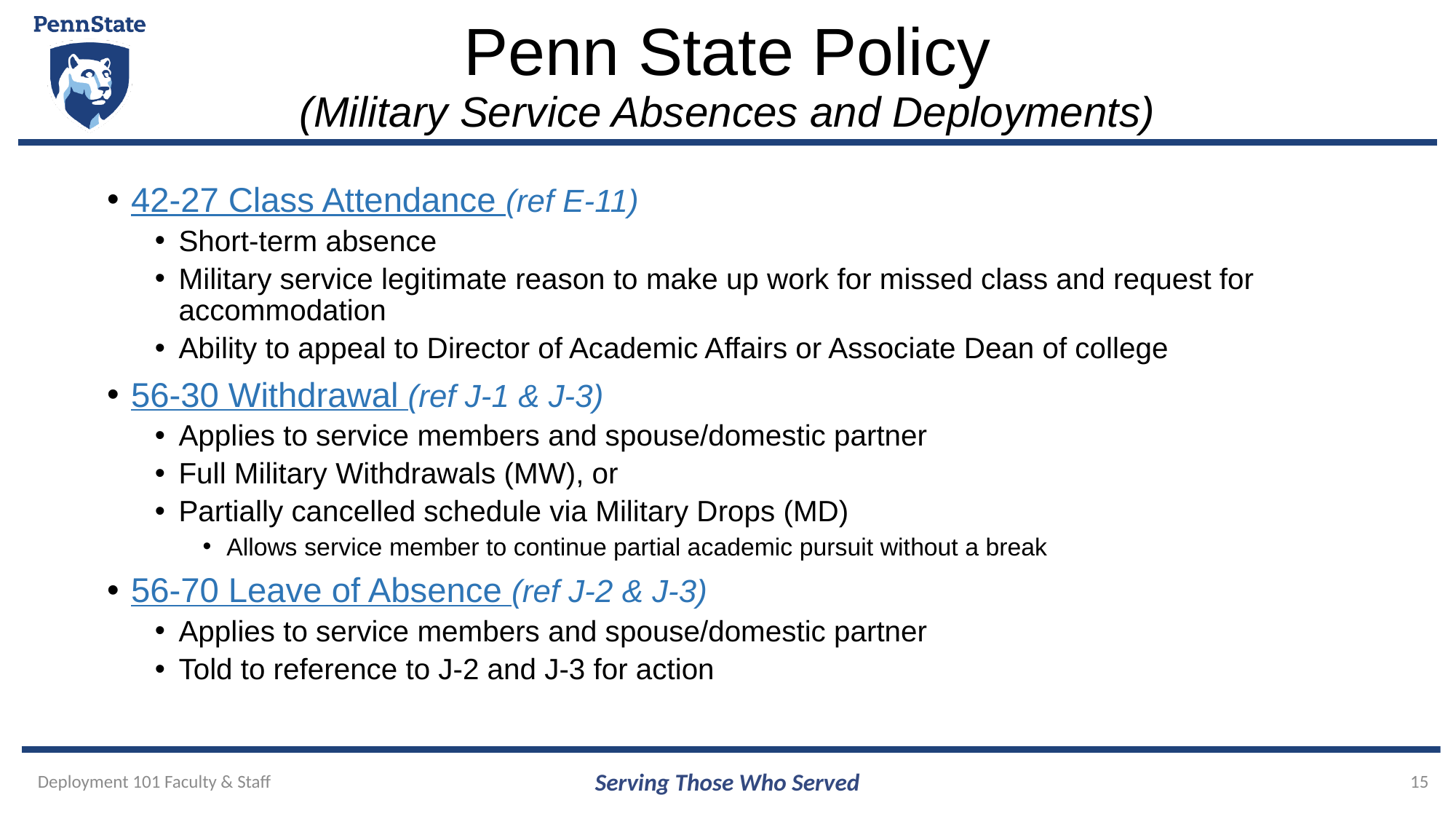

# Penn State Policy (Military Service Absences and Deployments)
42-27 Class Attendance (ref E-11)
Short-term absence
Military service legitimate reason to make up work for missed class and request for accommodation
Ability to appeal to Director of Academic Affairs or Associate Dean of college
56-30 Withdrawal (ref J-1 & J-3)
Applies to service members and spouse/domestic partner
Full Military Withdrawals (MW), or
Partially cancelled schedule via Military Drops (MD)
Allows service member to continue partial academic pursuit without a break
56-70 Leave of Absence (ref J-2 & J-3)
Applies to service members and spouse/domestic partner
Told to reference to J-2 and J-3 for action

Deployment 101 Faculty & Staff
Serving Those Who Served
15